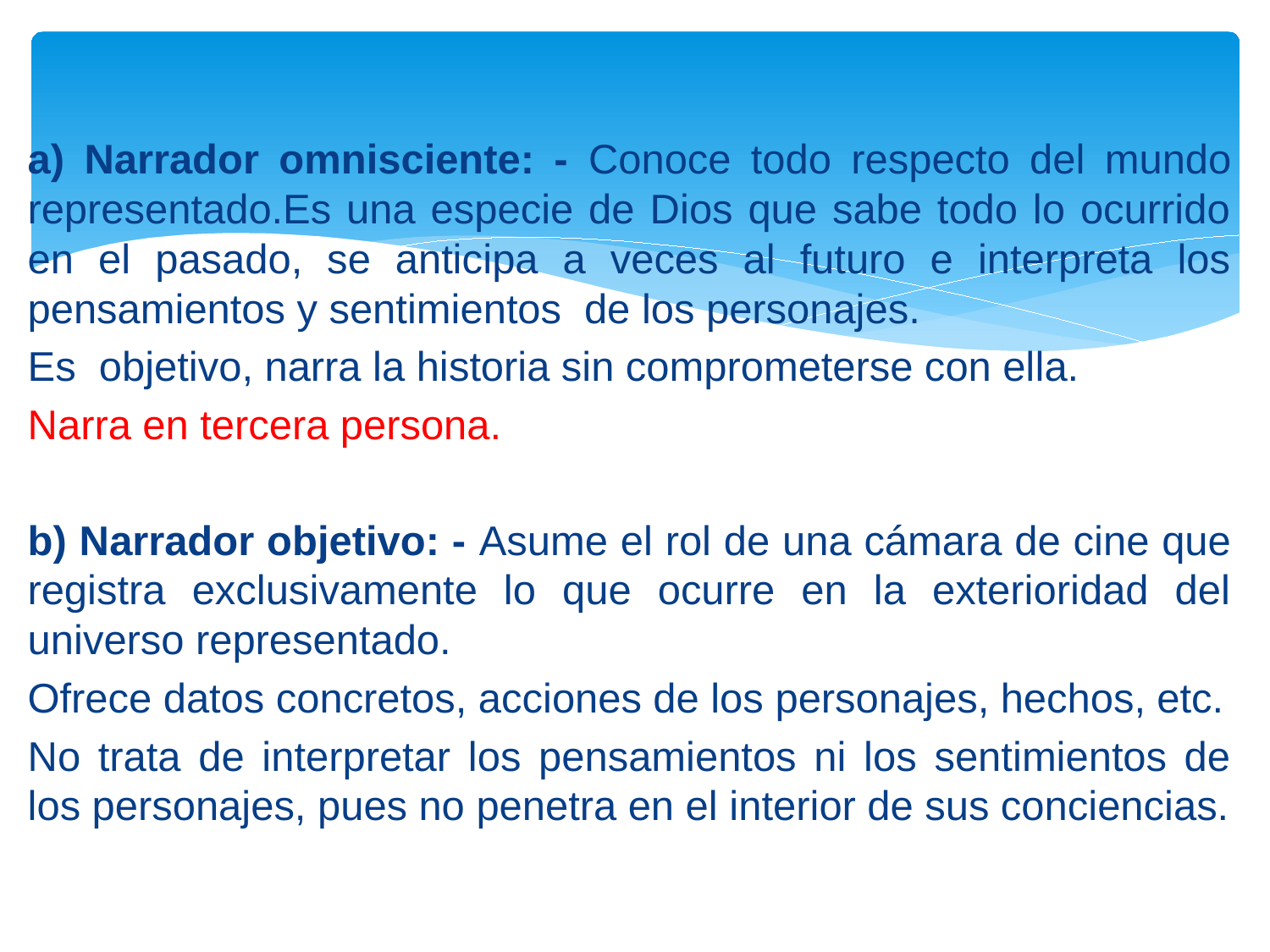

a) Narrador omnisciente: - Conoce todo respecto del mundo representado.Es una especie de Dios que sabe todo lo ocurrido en el pasado, se anticipa a veces al futuro e interpreta los pensamientos y sentimientos  de los personajes.
Es  objetivo, narra la historia sin comprometerse con ella.
Narra en tercera persona.

b) Narrador objetivo: - Asume el rol de una cámara de cine que registra exclusivamente lo que ocurre en la exterioridad del universo representado.
Ofrece datos concretos, acciones de los personajes, hechos, etc.
No trata de interpretar los pensamientos ni los sentimientos de los personajes, pues no penetra en el interior de sus conciencias.